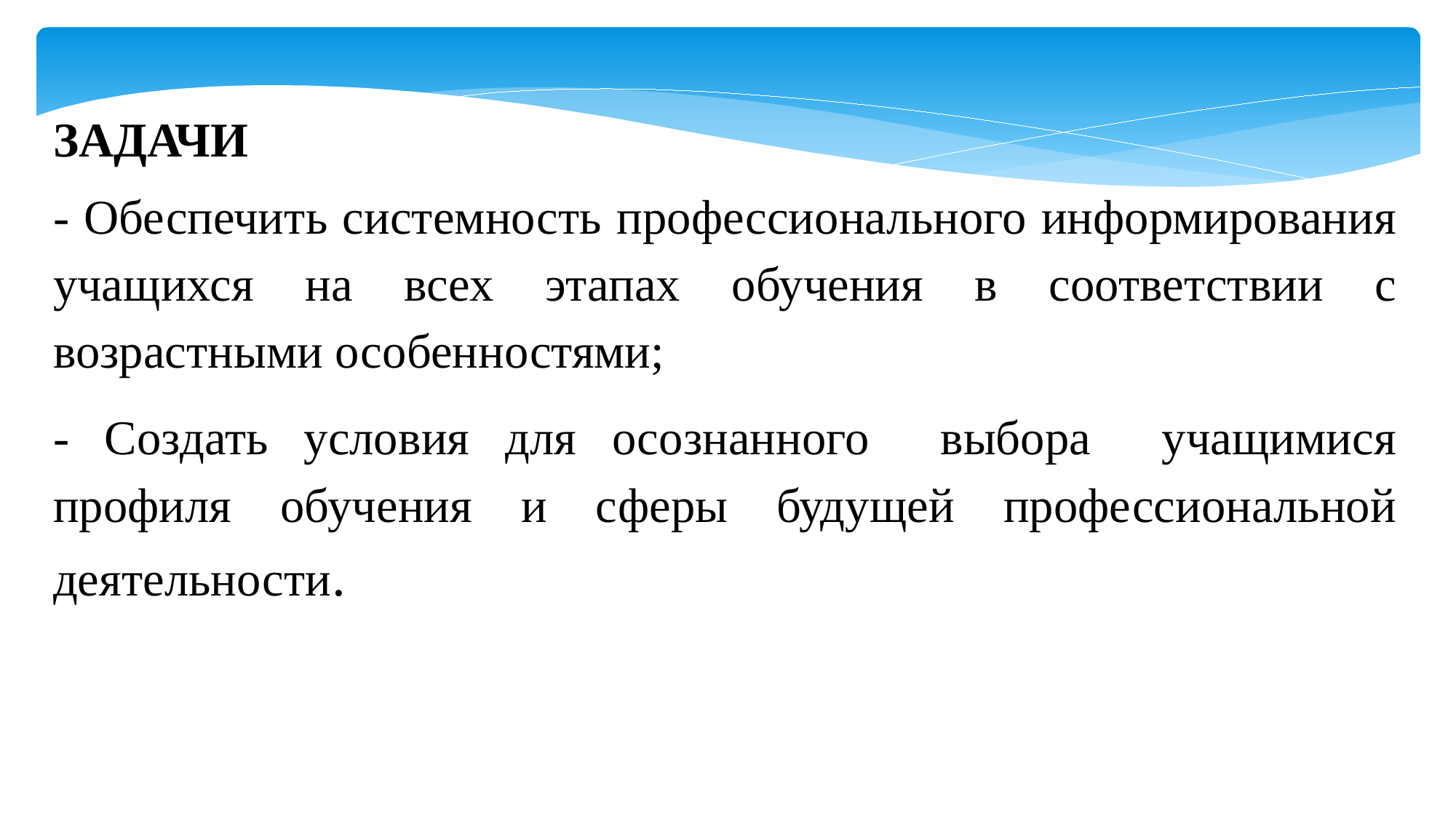

ЗАДАЧИ
- Обеспечить системность профессионального информирования учащихся на всех этапах обучения в соответствии с возрастными особенностями;
- Создать условия для осознанного  выбора  учащимися профиля обучения и сферы будущей профессиональной деятельности.